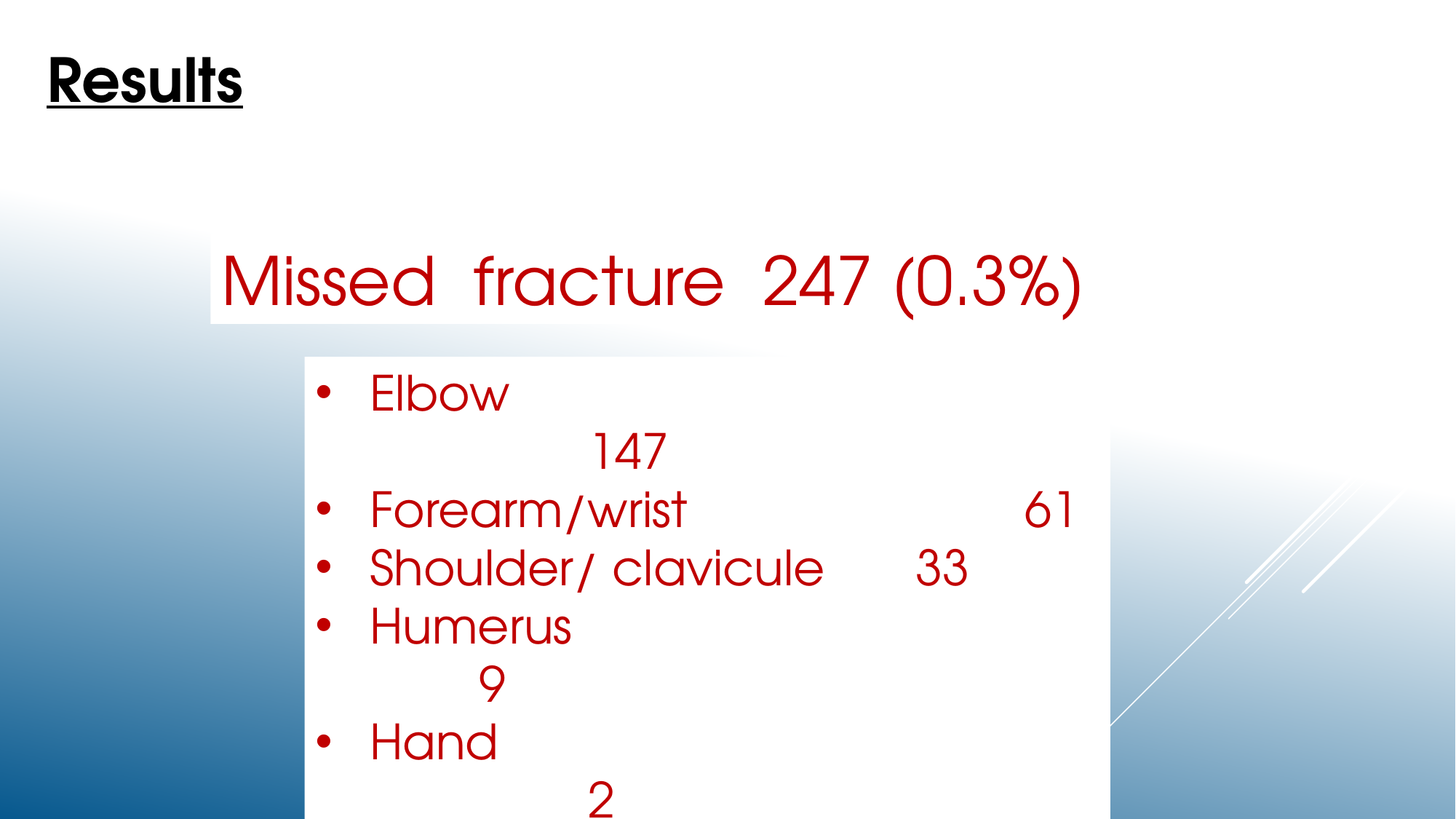

Results
Missed  fracture  247 (0.3%)
Elbow							147
Forearm/wrist				61
Shoulder/ clavicule	33
Humerus						9
Hand							2